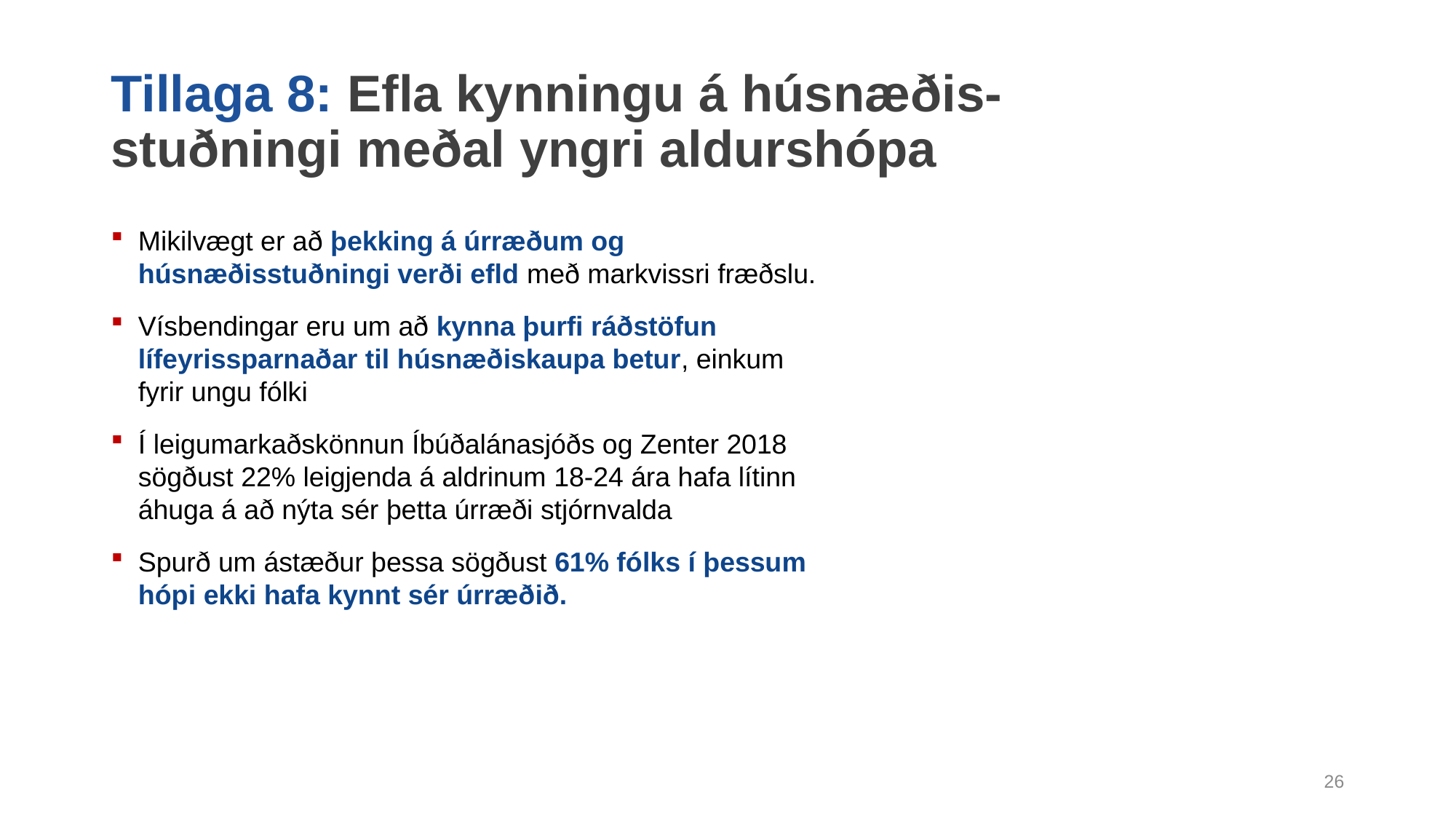

Tillaga 8: Efla kynningu á húsnæðis-stuðningi meðal yngri aldurshópa
Mikilvægt er að þekking á úrræðum og húsnæðisstuðningi verði efld með markvissri fræðslu.
Vísbendingar eru um að kynna þurfi ráðstöfun lífeyrissparnaðar til húsnæðiskaupa betur, einkum fyrir ungu fólki
Í leigumarkaðskönnun Íbúðalánasjóðs og Zenter 2018 sögðust 22% leigjenda á aldrinum 18-24 ára hafa lítinn áhuga á að nýta sér þetta úrræði stjórnvalda
Spurð um ástæður þessa sögðust 61% fólks í þessum hópi ekki hafa kynnt sér úrræðið.

26